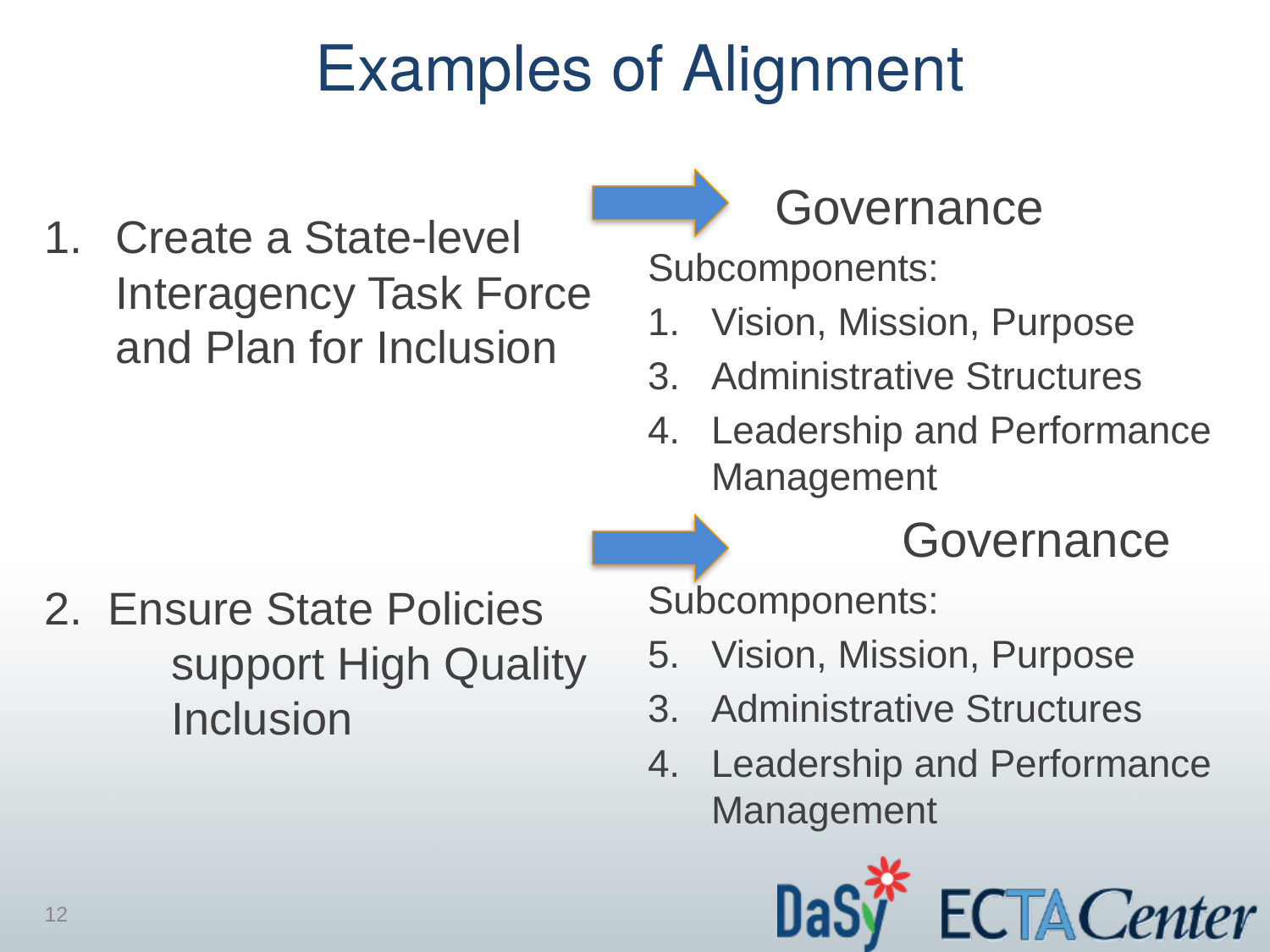

# Examples of Alignment

Create a State-level Interagency Task Force and Plan for Inclusion

2.  Ensure State Policies 	support High Quality 	Inclusion

         	Governance
Subcomponents:
Vision, Mission, Purpose
Administrative Structures
Leadership and Performance Management
		Governance
Subcomponents:
Vision, Mission, Purpose
Administrative Structures
Leadership and Performance Management

12